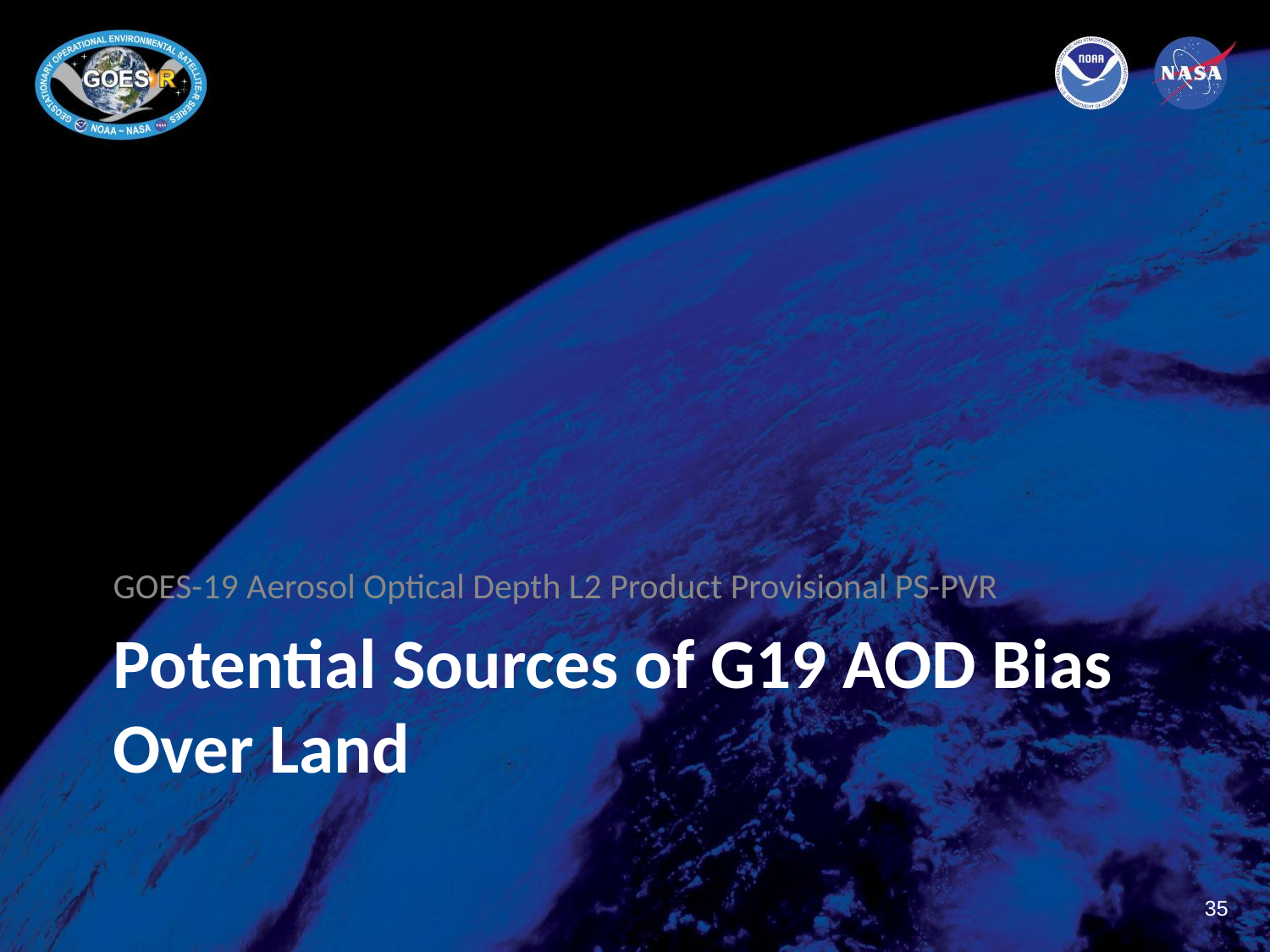

GOES-19 Aerosol Optical Depth L2 Product Provisional PS-PVR
# Potential Sources of G19 AOD Bias Over Land
35